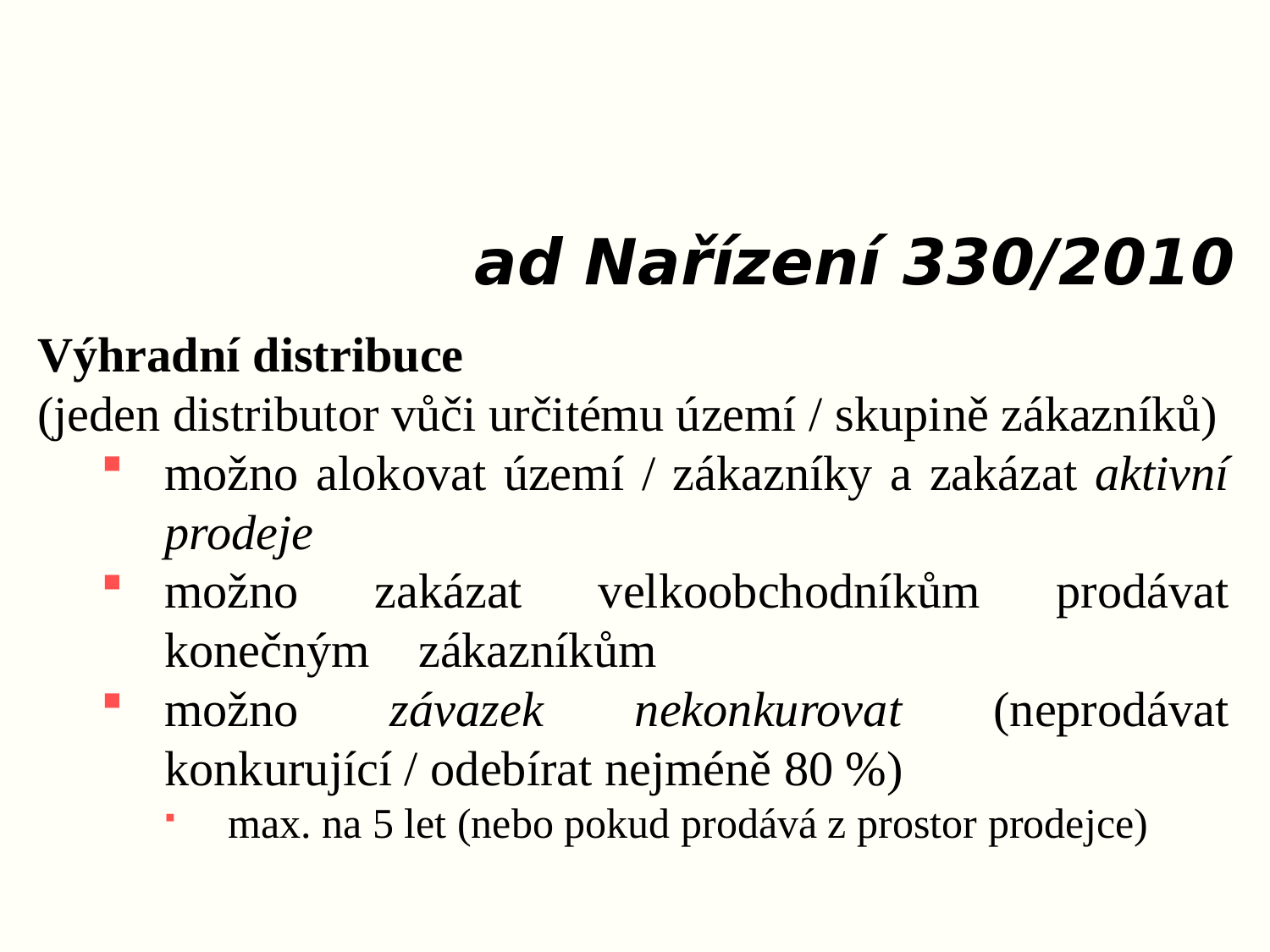

# ad Nařízení 330/2010

Výhradní distribuce
(jeden distributor vůči určitému území / skupině zákazníků)
možno alokovat území / zákazníky a zakázat aktivní prodeje
možno zakázat velkoobchodníkům prodávat konečným 	zákazníkům
možno závazek nekonkurovat (neprodávat konkurující / odebírat nejméně 80 %)
max. na 5 let (nebo pokud prodává z prostor prodejce)